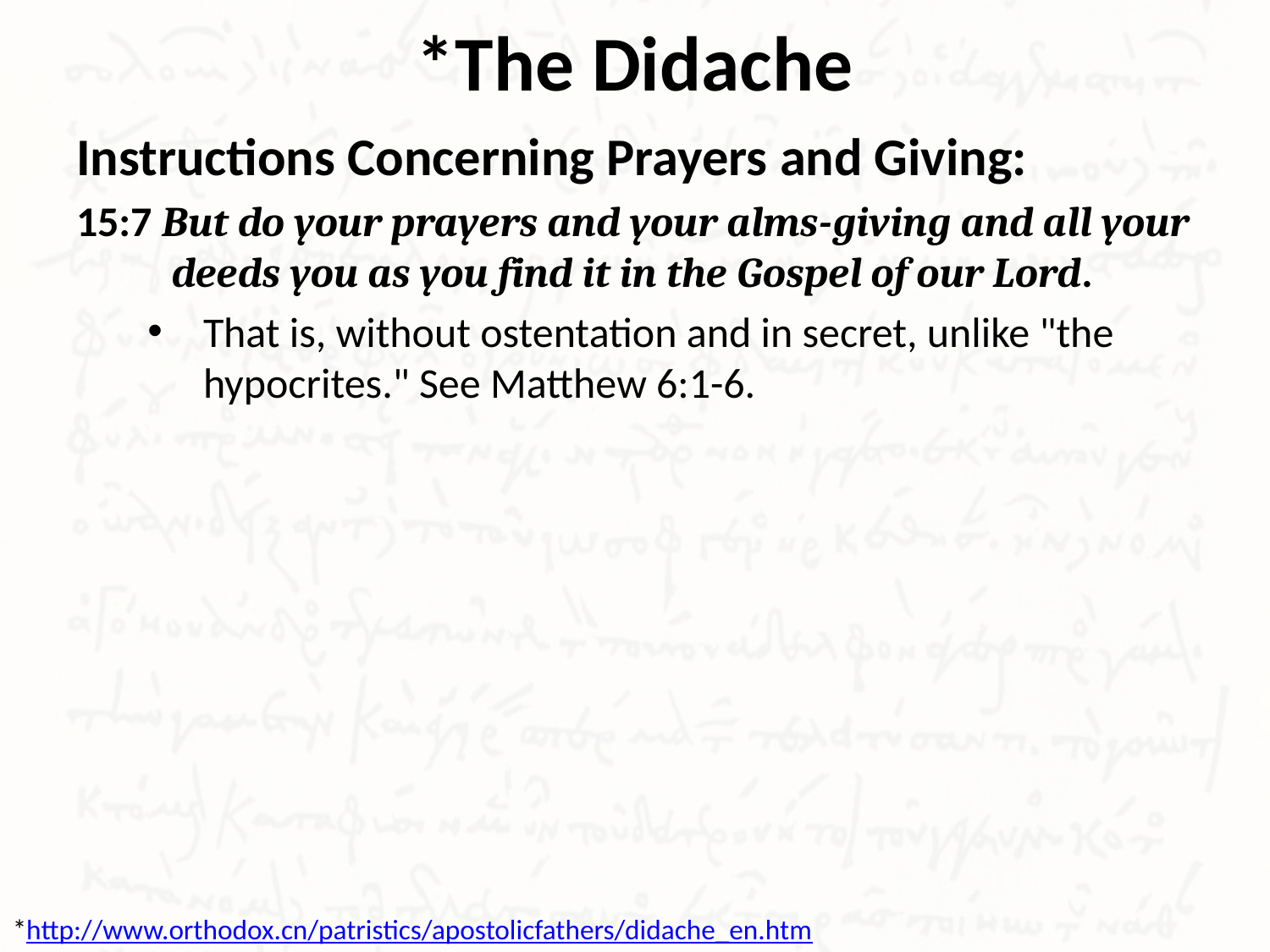

# *The Didache
Instructions Concerning Prayers and Giving:
15:7 But do your prayers and your alms-giving and all your deeds you as you find it in the Gospel of our Lord.
That is, without ostentation and in secret, unlike "the hypocrites." See Matthew 6:1-6.

*http://www.orthodox.cn/patristics/apostolicfathers/didache_en.htm